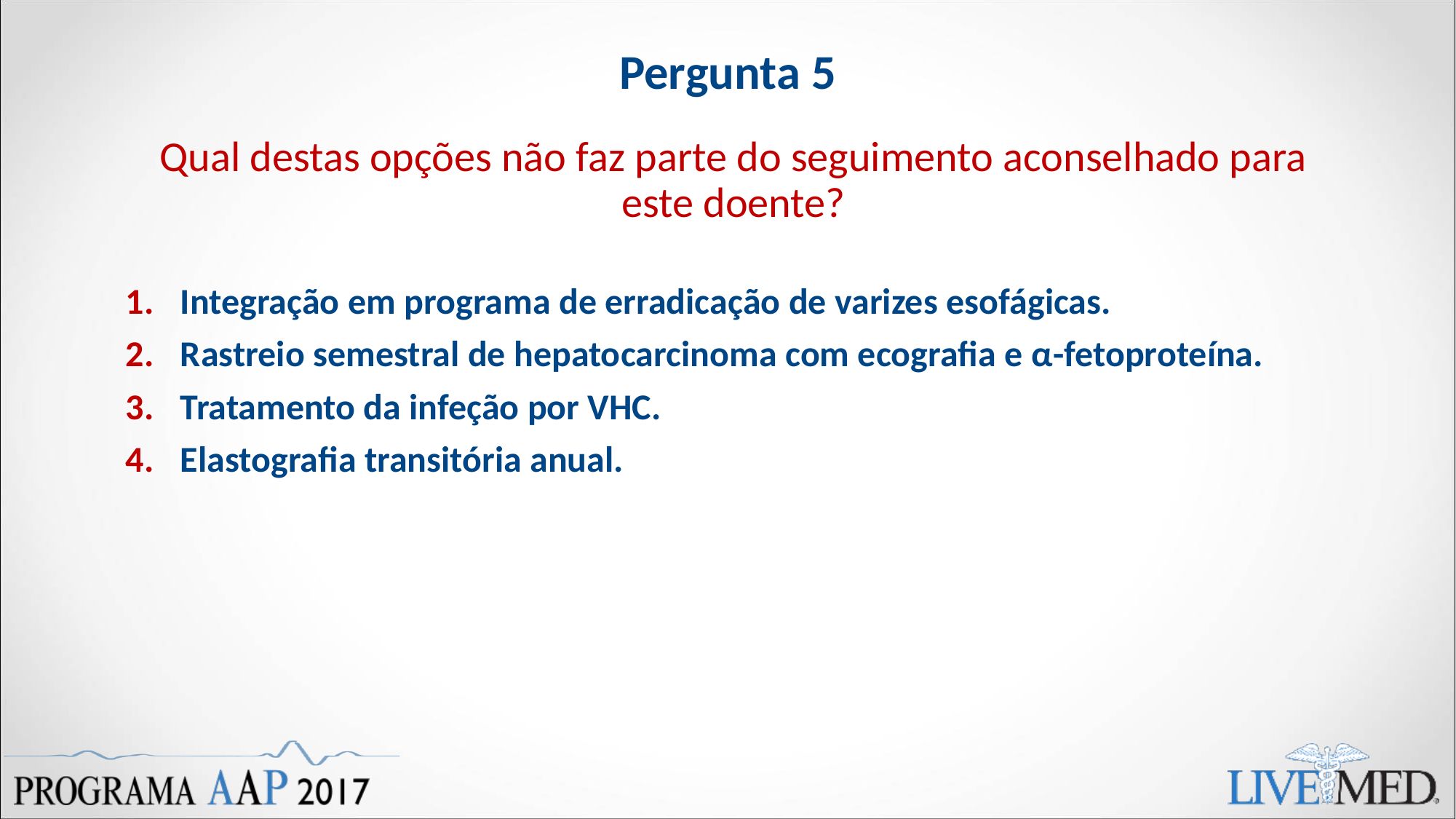

# Pergunta 5
Qual destas opções não faz parte do seguimento aconselhado para este doente?
Integração em programa de erradicação de varizes esofágicas.
Rastreio semestral de hepatocarcinoma com ecografia e α-fetoproteína.
Tratamento da infeção por VHC.
Elastografia transitória anual.